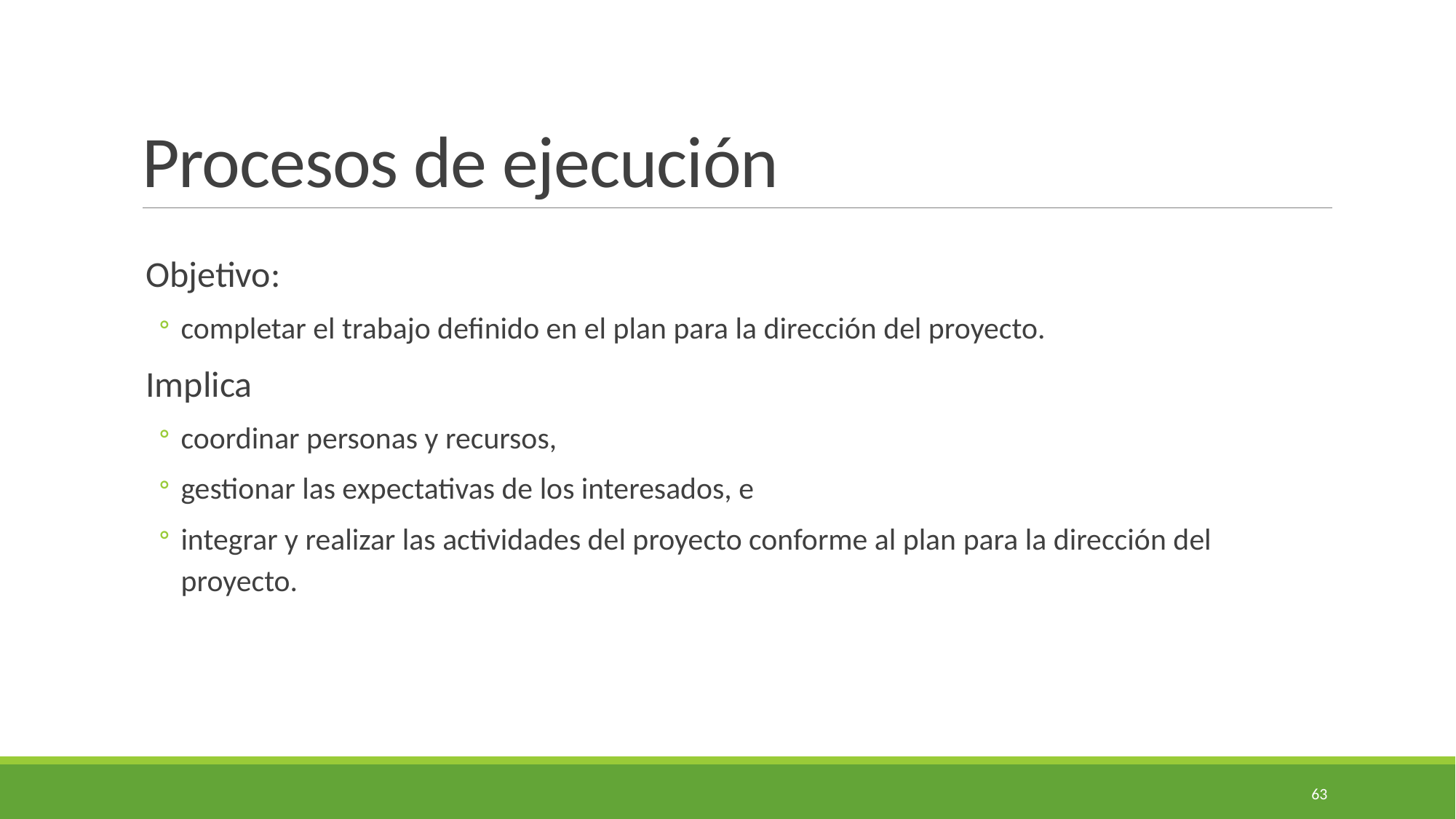

# Procesos de ejecución
Objetivo:
completar el trabajo definido en el plan para la dirección del proyecto.
Implica
coordinar personas y recursos,
gestionar las expectativas de los interesados, e
integrar y realizar las actividades del proyecto conforme al plan para la dirección del proyecto.

63